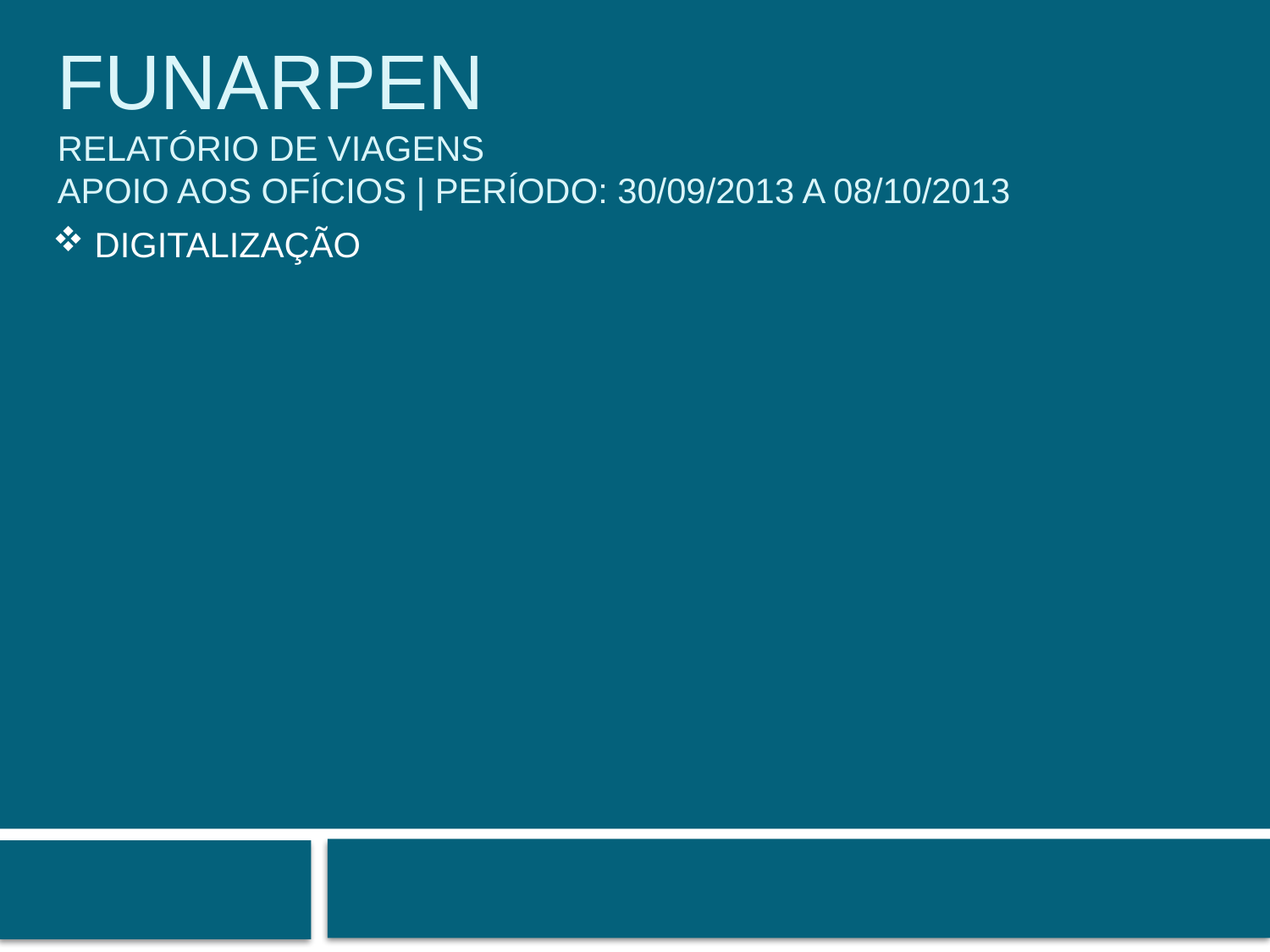

# FUNARPEN RELATÓRIO DE VIAGENS APOIO AOS OFÍCIOS | PERÍODO: 30/09/2013 a 08/10/2013
 DIGITALIZAÇÃO